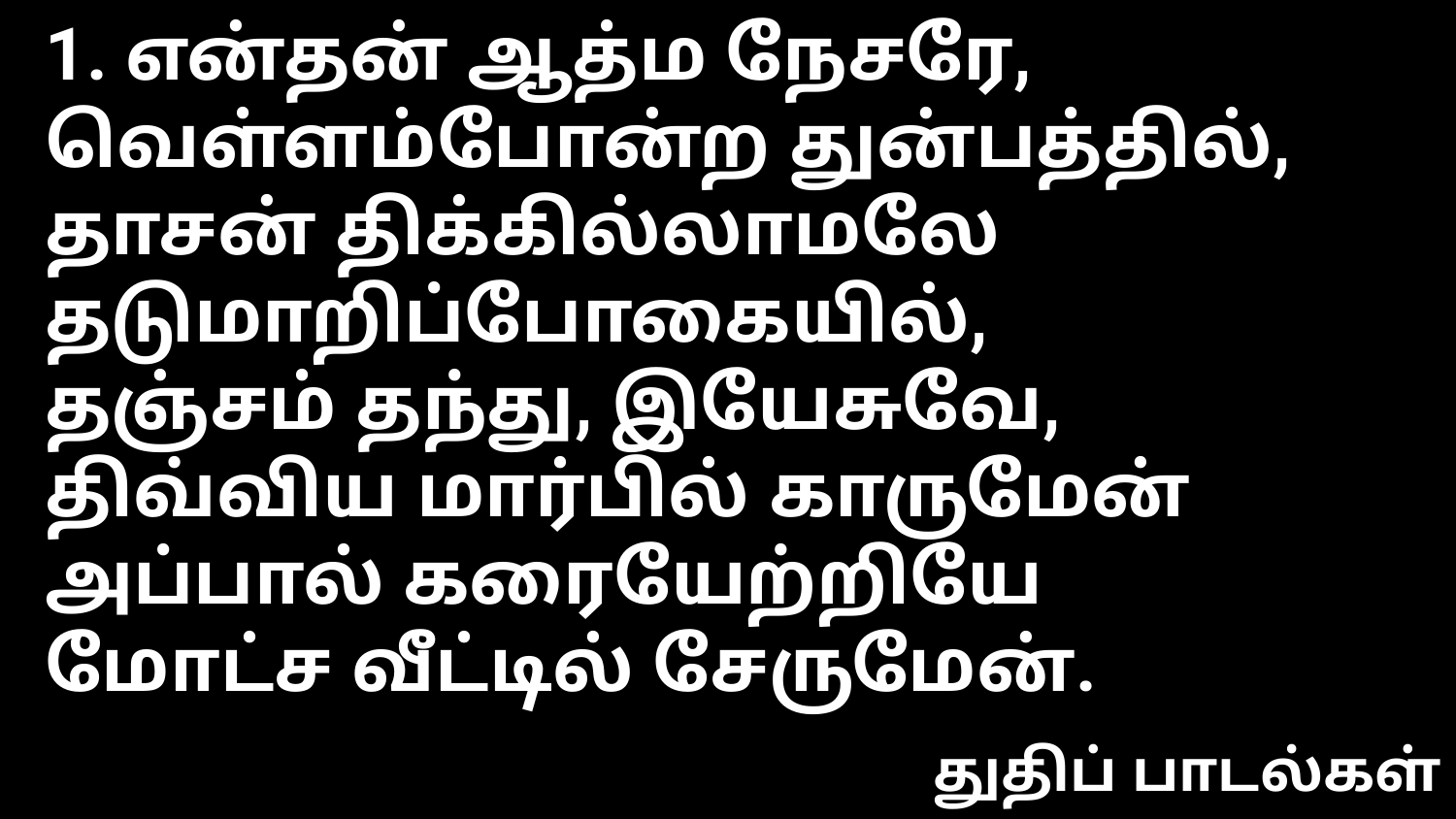

1. என்தன் ஆத்ம நேசரே,
வெள்ளம்போன்ற துன்பத்தில்,
தாசன் திக்கில்லாமலே
தடுமாறிப்போகையில்,
தஞ்சம் தந்து, இயேசுவே,
திவ்விய மார்பில் காருமேன்
அப்பால் கரையேற்றியே
மோட்ச வீட்டில் சேருமேன்.

துதிப் பாடல்கள்